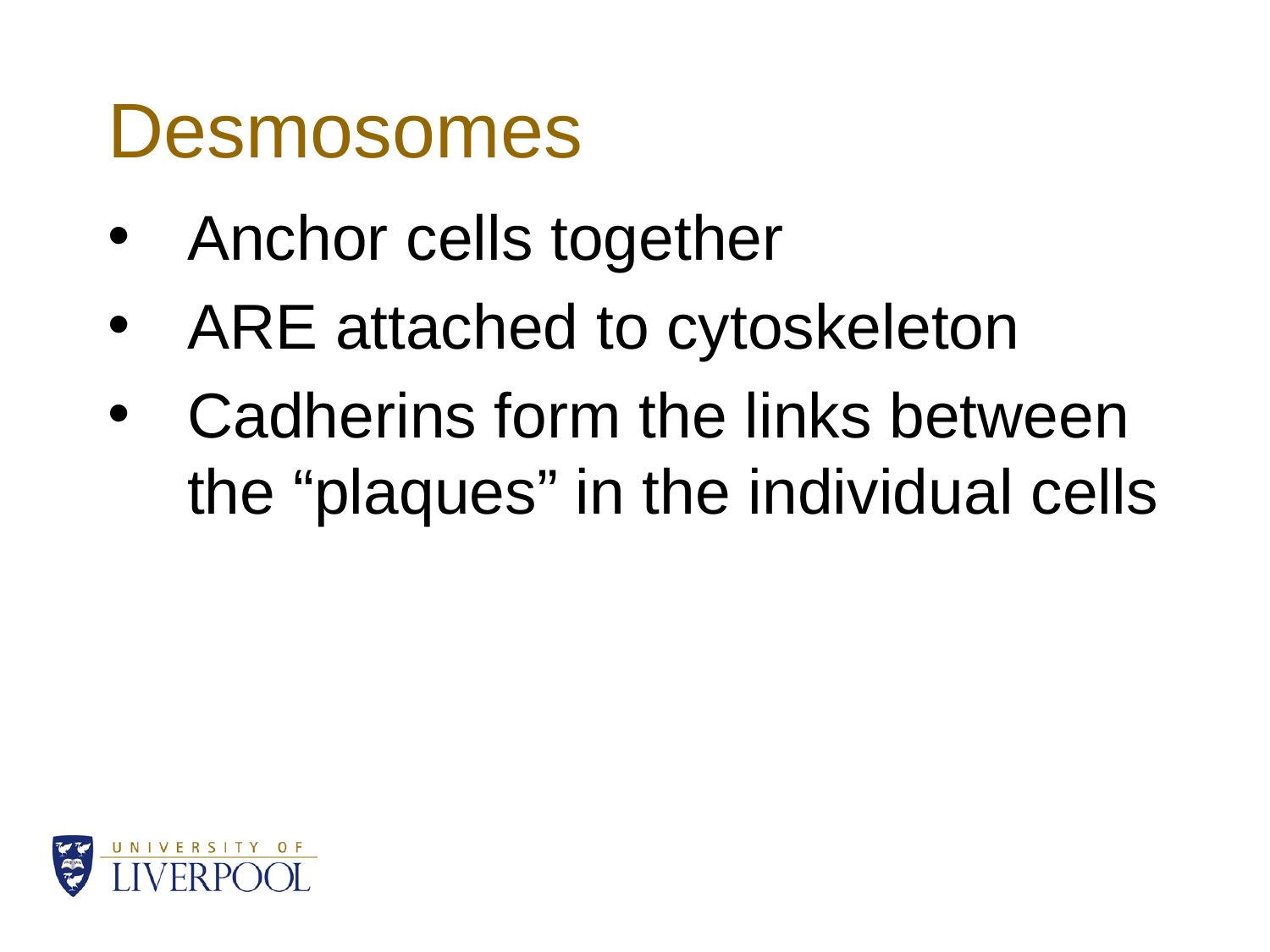

# Desmosomes
Anchor cells together
ARE attached to cytoskeleton
Cadherins form the links between the “plaques” in the individual cells